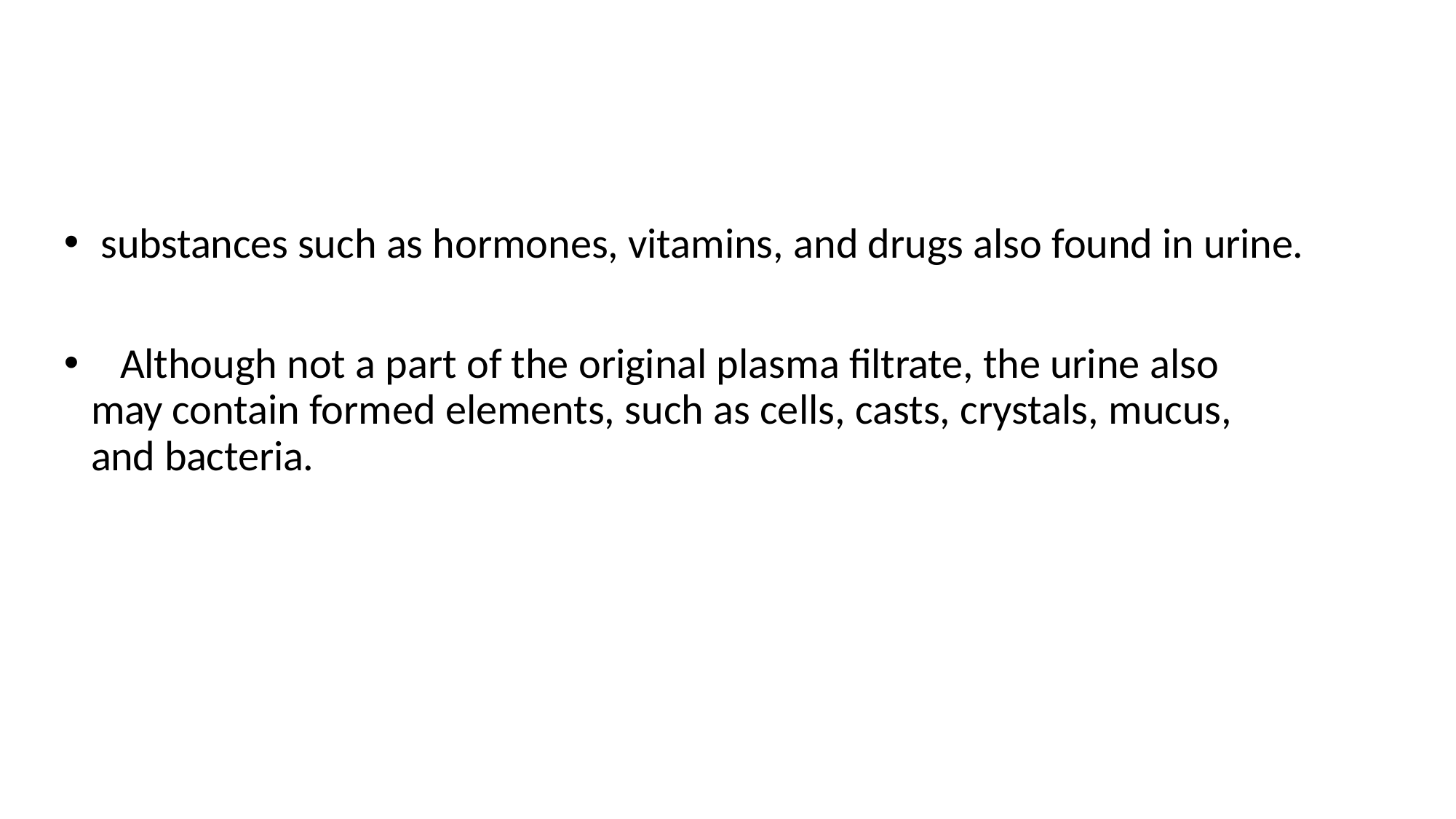

substances such as hormones, vitamins, and drugs also found in urine.

	Although not a part of the original plasma filtrate, the urine also may contain formed elements, such as cells, casts, crystals, mucus, and bacteria.
5